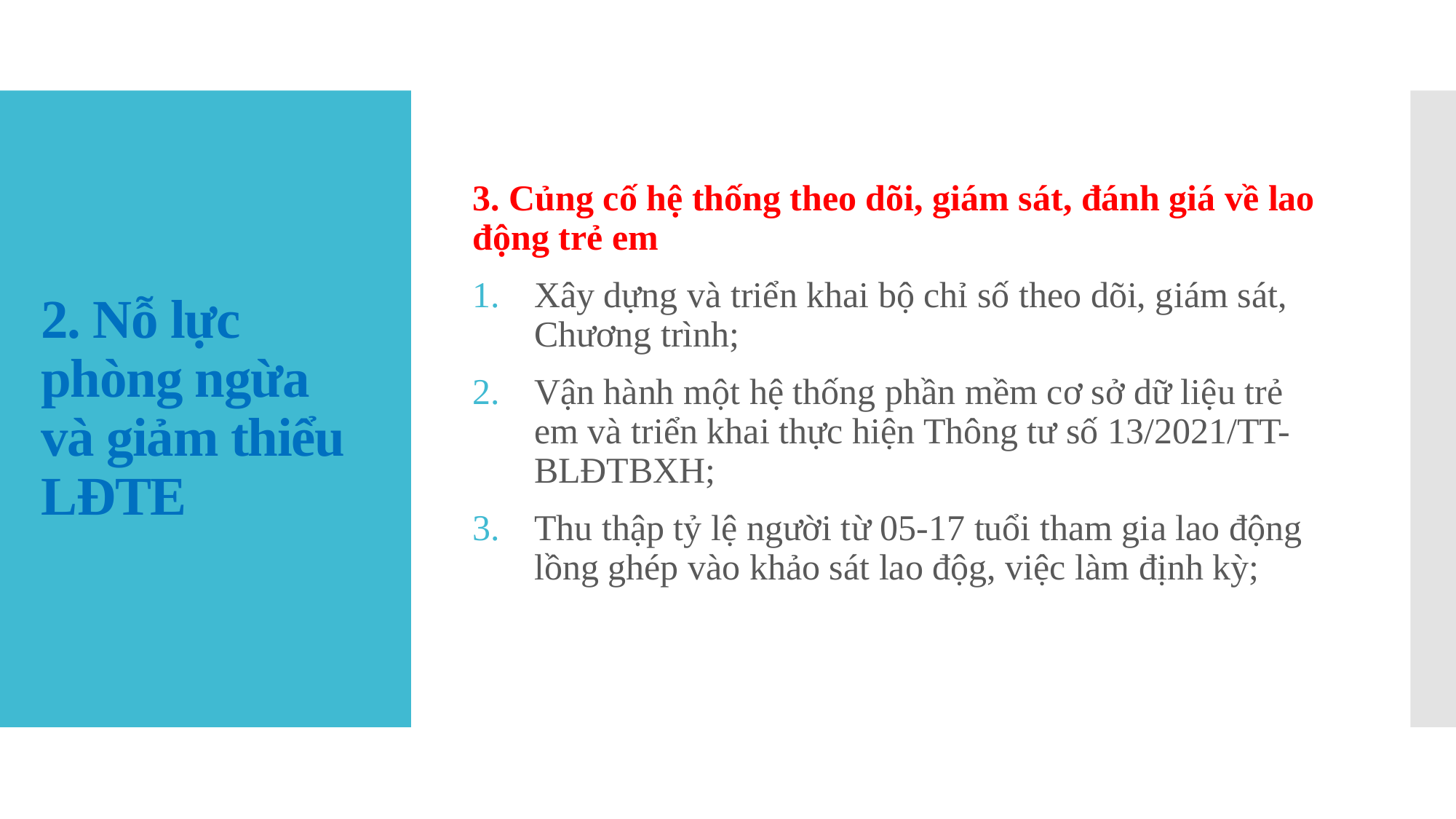

3. Củng cố hệ thống theo dõi, giám sát, đánh giá về lao động trẻ em
Xây dựng và triển khai bộ chỉ số theo dõi, giám sát, Chương trình;
Vận hành một hệ thống phần mềm cơ sở dữ liệu trẻ em và triển khai thực hiện Thông tư số 13/2021/TT-BLĐTBXH;
Thu thập tỷ lệ người từ 05-17 tuổi tham gia lao động lồng ghép vào khảo sát lao độg, việc làm định kỳ;

# 2. Nỗ lực phòng ngừa và giảm thiểu LĐTE